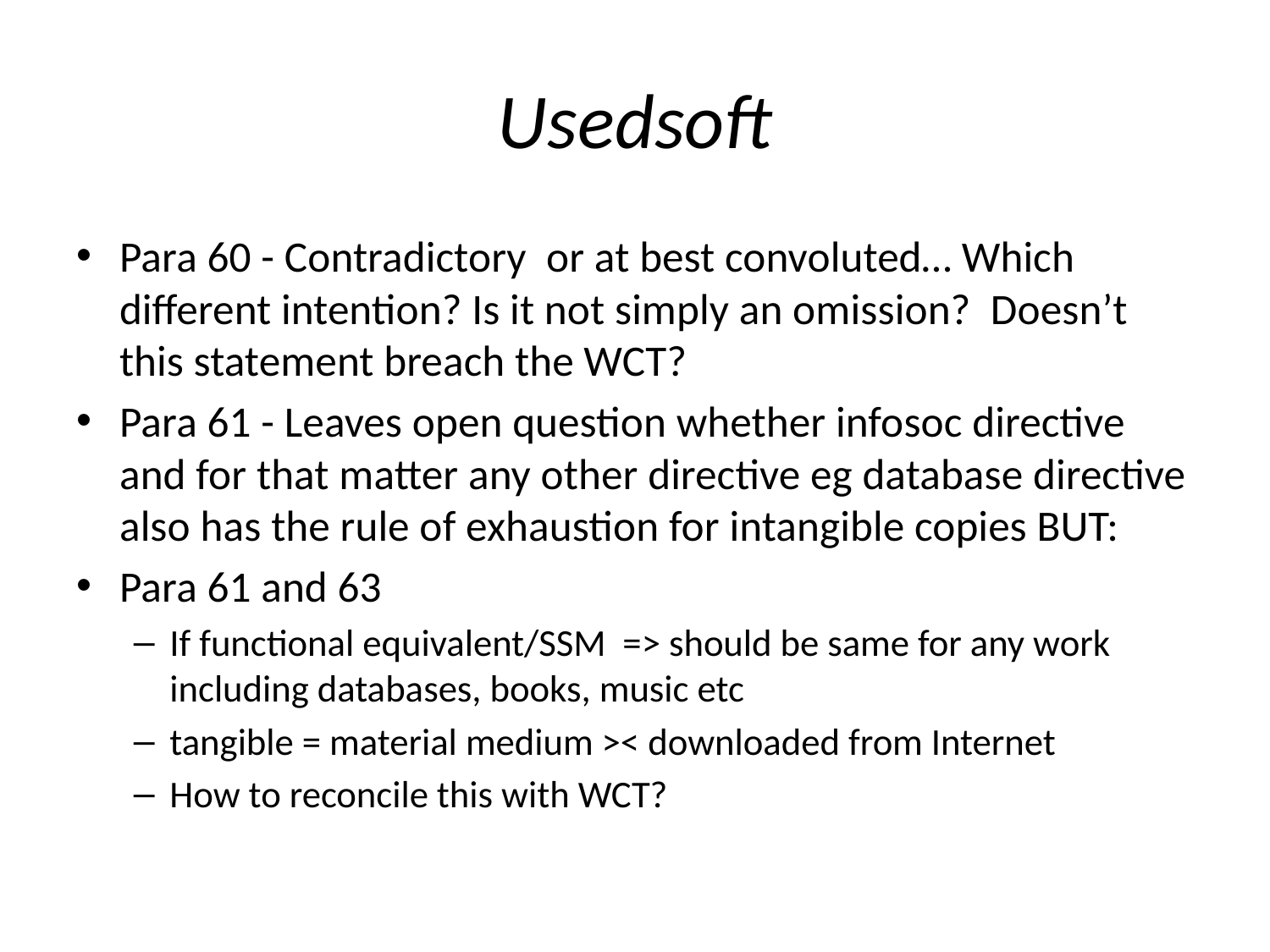

# Usedsoft
Para 60 - Contradictory  or at best convoluted… Which different intention? Is it not simply an omission?  Doesn’t this statement breach the WCT?
Para 61 - Leaves open question whether infosoc directive and for that matter any other directive eg database directive also has the rule of exhaustion for intangible copies BUT:
Para 61 and 63
If functional equivalent/SSM  => should be same for any work including databases, books, music etc
tangible = material medium >< downloaded from Internet
How to reconcile this with WCT?